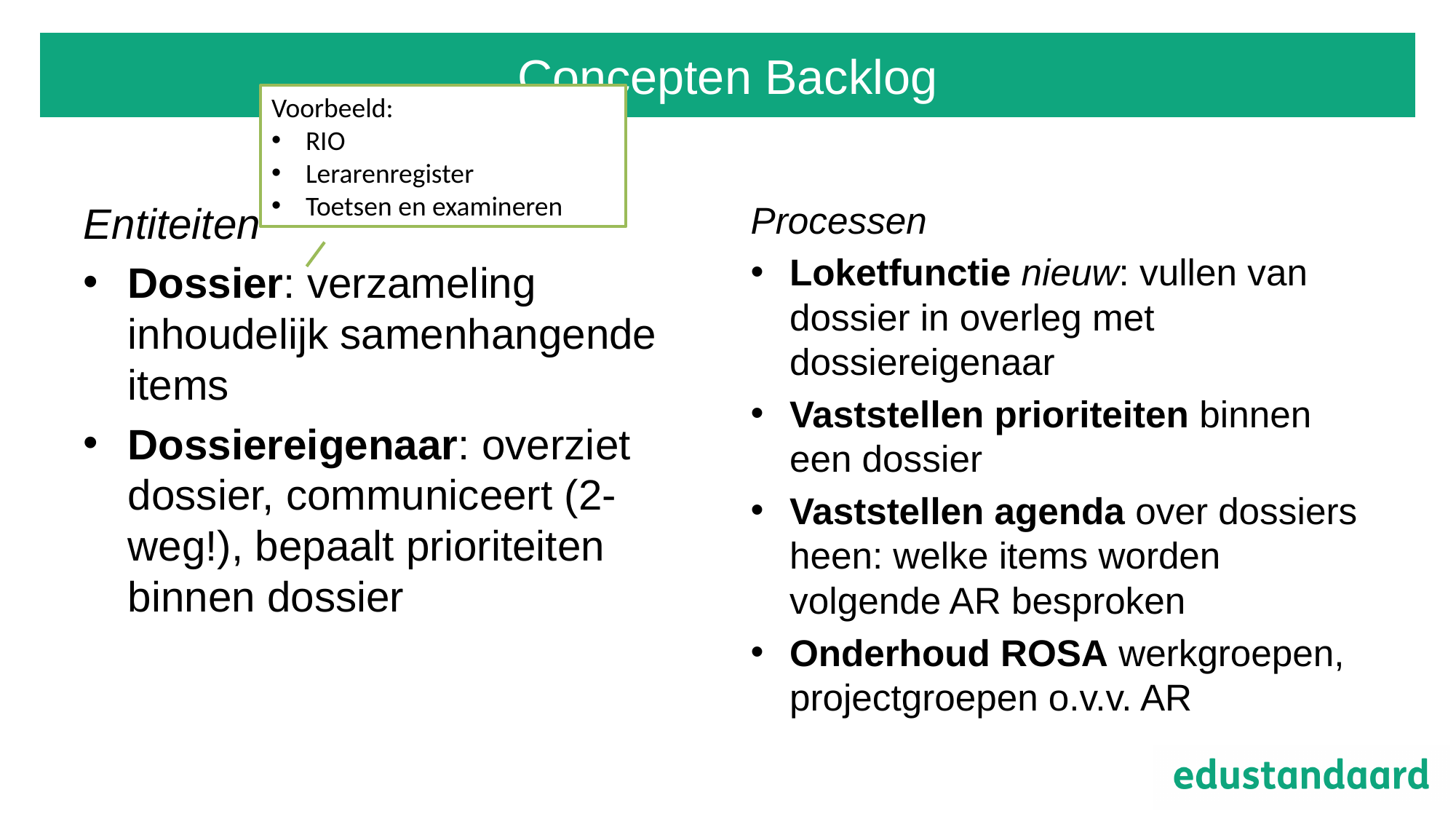

# Concepten Backlog
Voorbeeld:
RIO
Lerarenregister
Toetsen en examineren
Entiteiten
Dossier: verzameling inhoudelijk samenhangende items
Dossiereigenaar: overziet dossier, communiceert (2-weg!), bepaalt prioriteiten binnen dossier

Processen
Loketfunctie nieuw: vullen van dossier in overleg met dossiereigenaar
Vaststellen prioriteiten binnen een dossier
Vaststellen agenda over dossiers heen: welke items worden volgende AR besproken
Onderhoud ROSA werkgroepen, projectgroepen o.v.v. AR